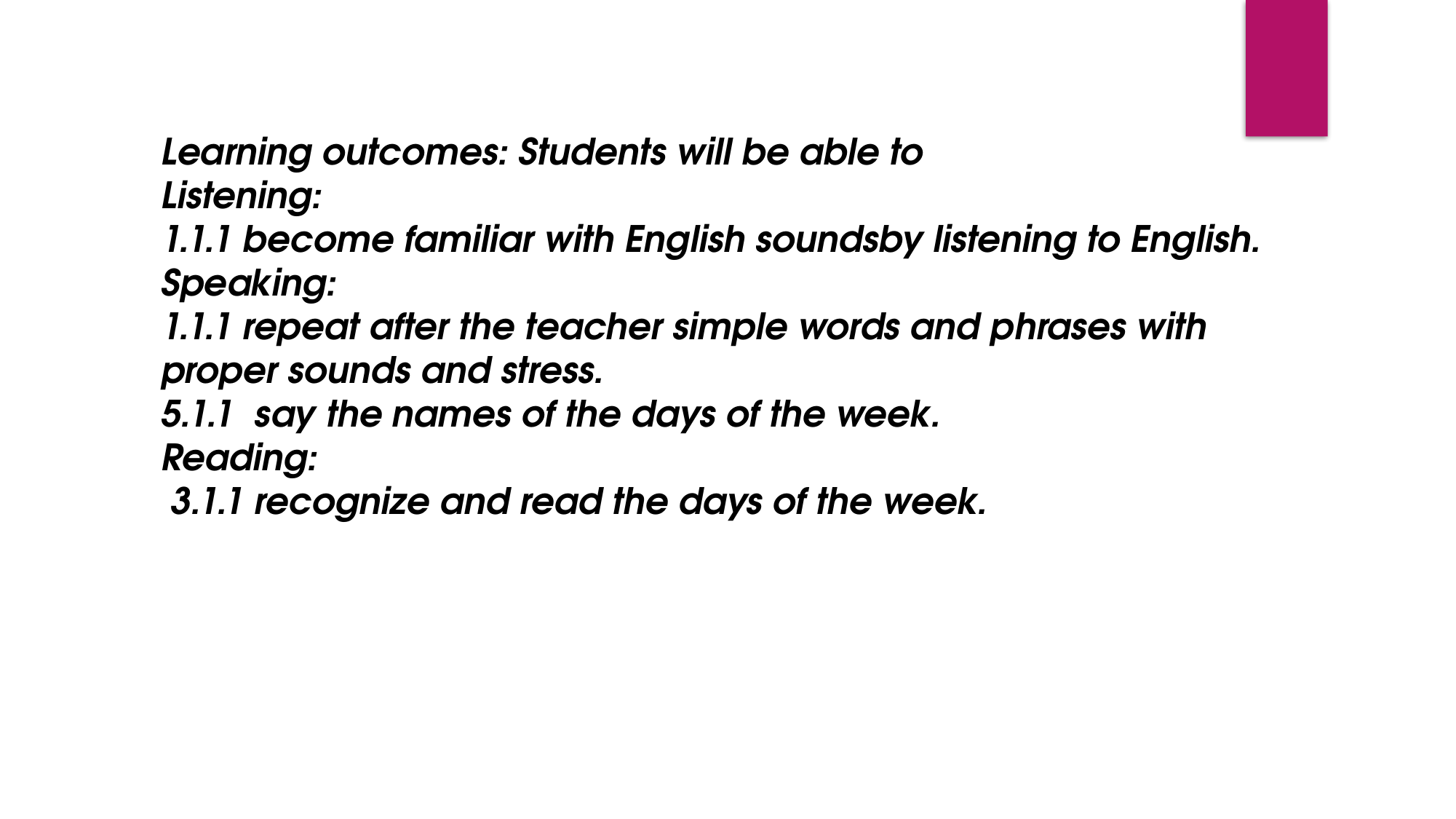

Learning outcomes: Students will be able to
Listening:
1.1.1 become familiar with English soundsby listening to English.
Speaking:
1.1.1 repeat after the teacher simple words and phrases with proper sounds and stress.
5.1.1  say the names of the days of the week.
Reading:
 3.1.1 recognize and read the days of the week.